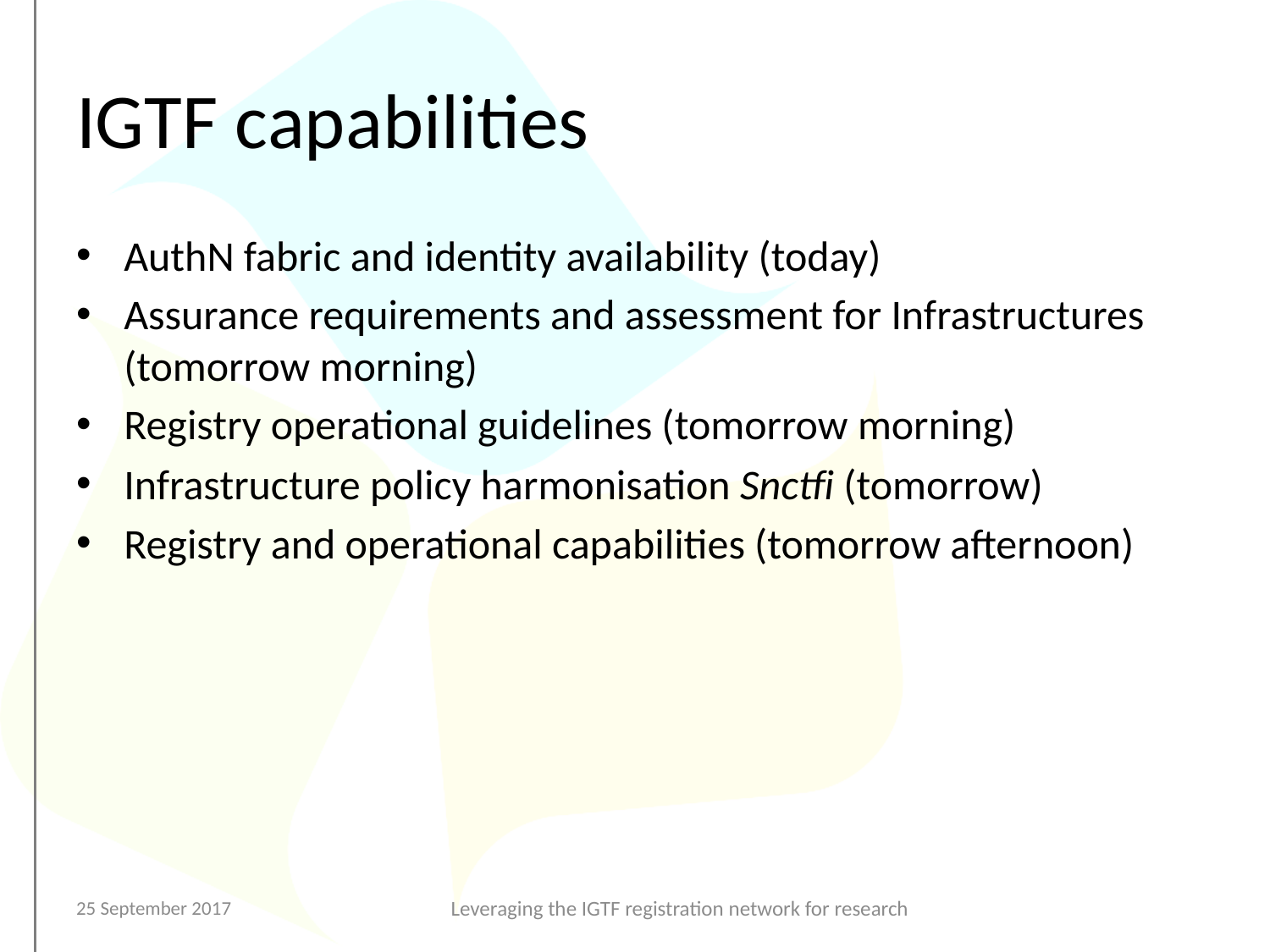

# IGTF capabilities
AuthN fabric and identity availability (today)
Assurance requirements and assessment for Infrastructures (tomorrow morning)
Registry operational guidelines (tomorrow morning)
Infrastructure policy harmonisation Snctfi (tomorrow)
Registry and operational capabilities (tomorrow afternoon)

25 September 2017
Leveraging the IGTF registration network for research